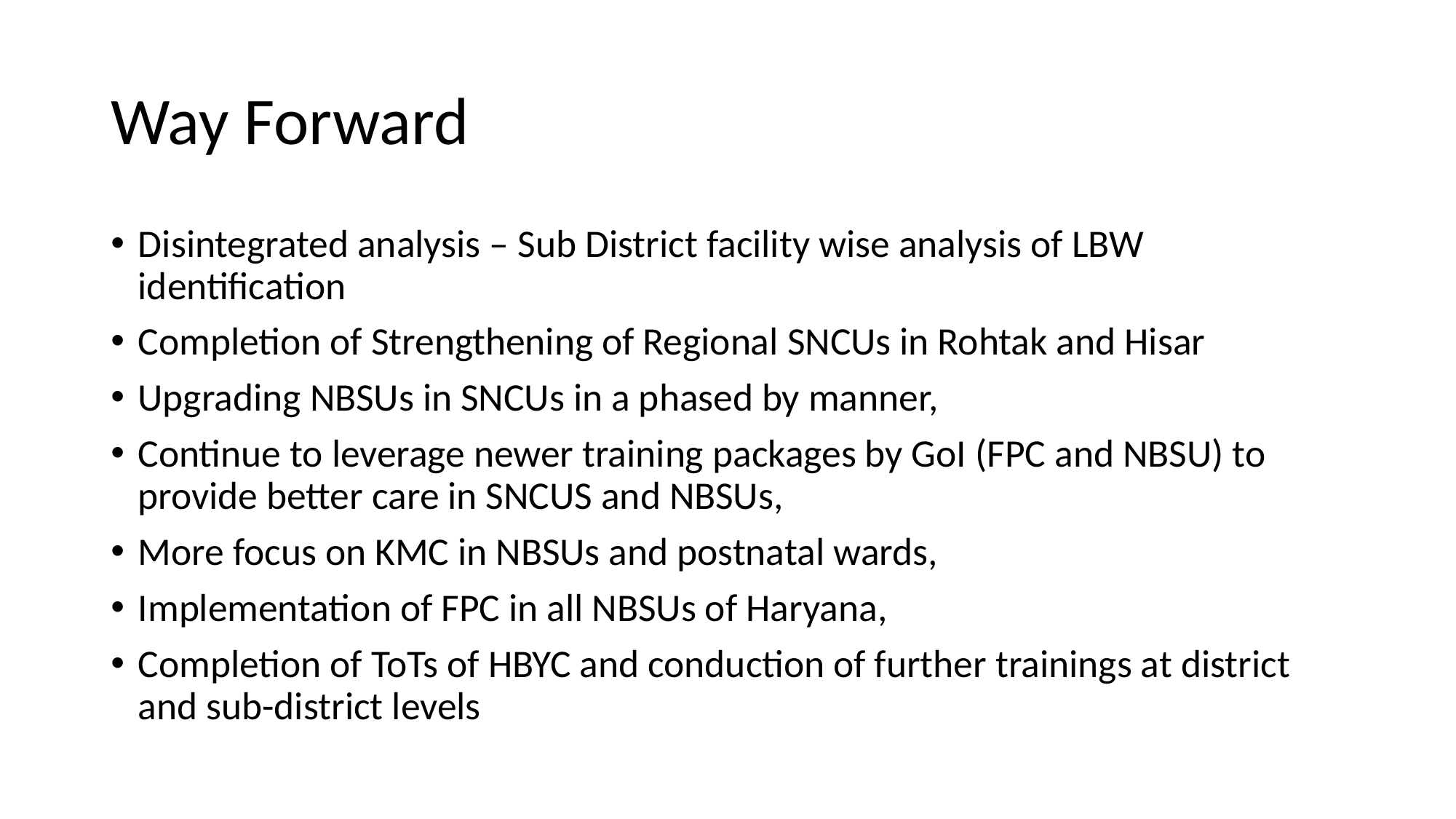

# Way Forward
Disintegrated analysis – Sub District facility wise analysis of LBW identification
Completion of Strengthening of Regional SNCUs in Rohtak and Hisar
Upgrading NBSUs in SNCUs in a phased by manner,
Continue to leverage newer training packages by GoI (FPC and NBSU) to provide better care in SNCUS and NBSUs,
More focus on KMC in NBSUs and postnatal wards,
Implementation of FPC in all NBSUs of Haryana,
Completion of ToTs of HBYC and conduction of further trainings at district and sub-district levels